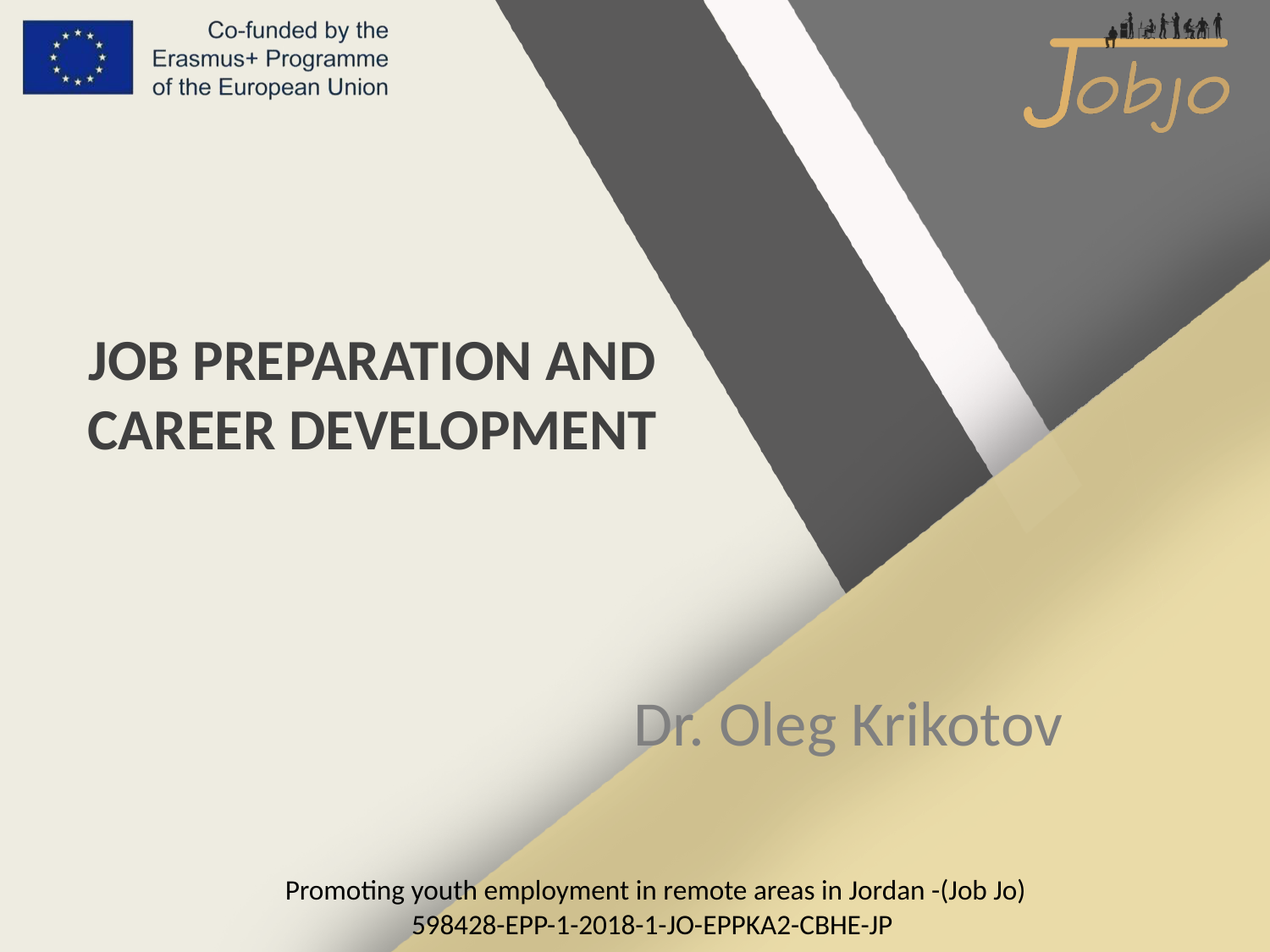

JOB PREPARATION AND
CAREER DEVELOPMENT

Dr. Oleg Krikotov